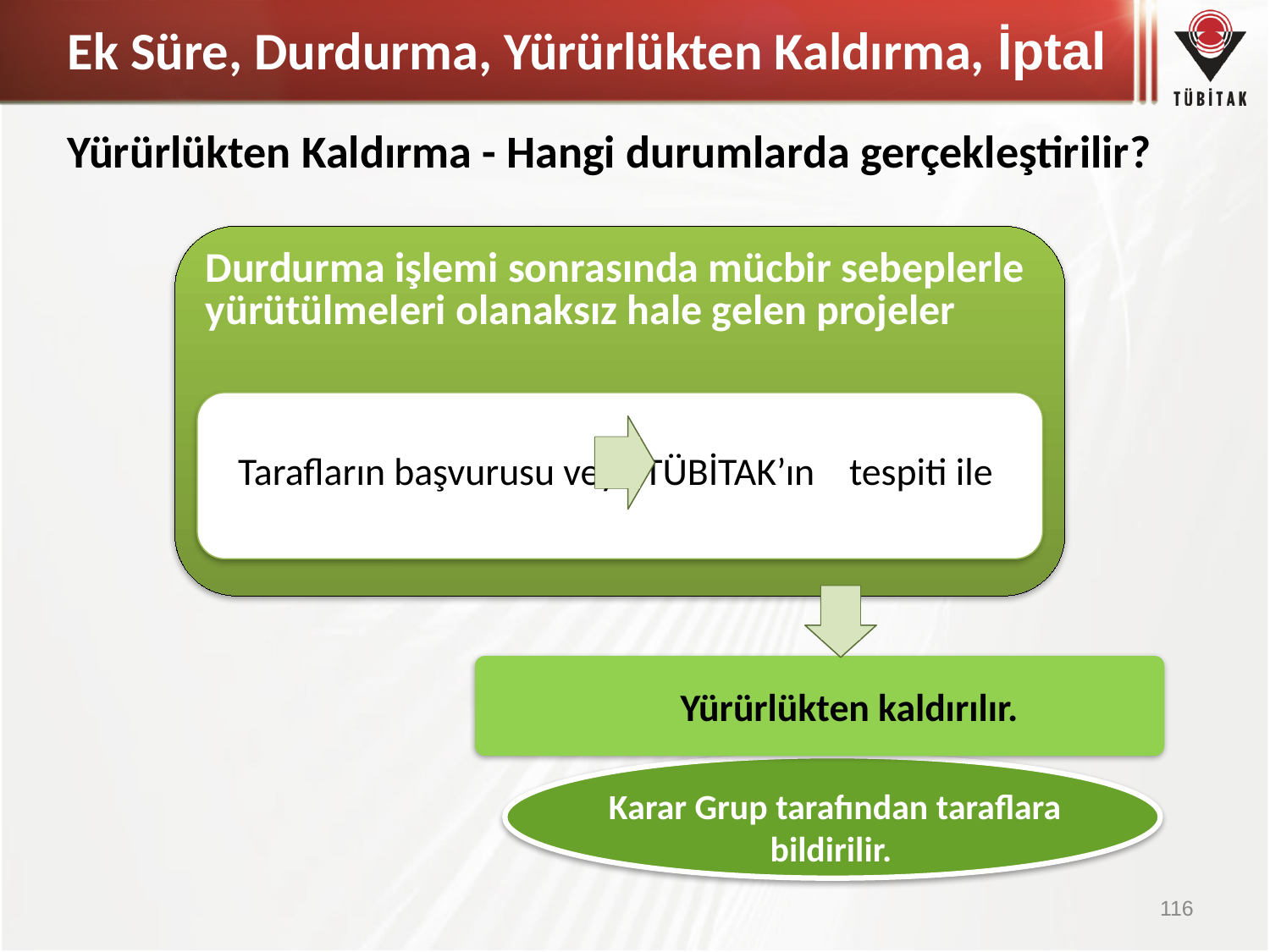

# Ek Süre, Durdurma, Yürürlükten Kaldırma, İptal
Yürürlükten Kaldırma - Hangi durumlarda gerçekleştirilir?
Tarafların başvurusu veya TÜBİTAK’ın    tespiti ile
Durdurma işlemi sonrasında mücbir sebeplerle yürütülmeleri olanaksız hale gelen projeler

Yürürlükten kaldırılır.

Karar Grup tarafından taraflara bildirilir.
116